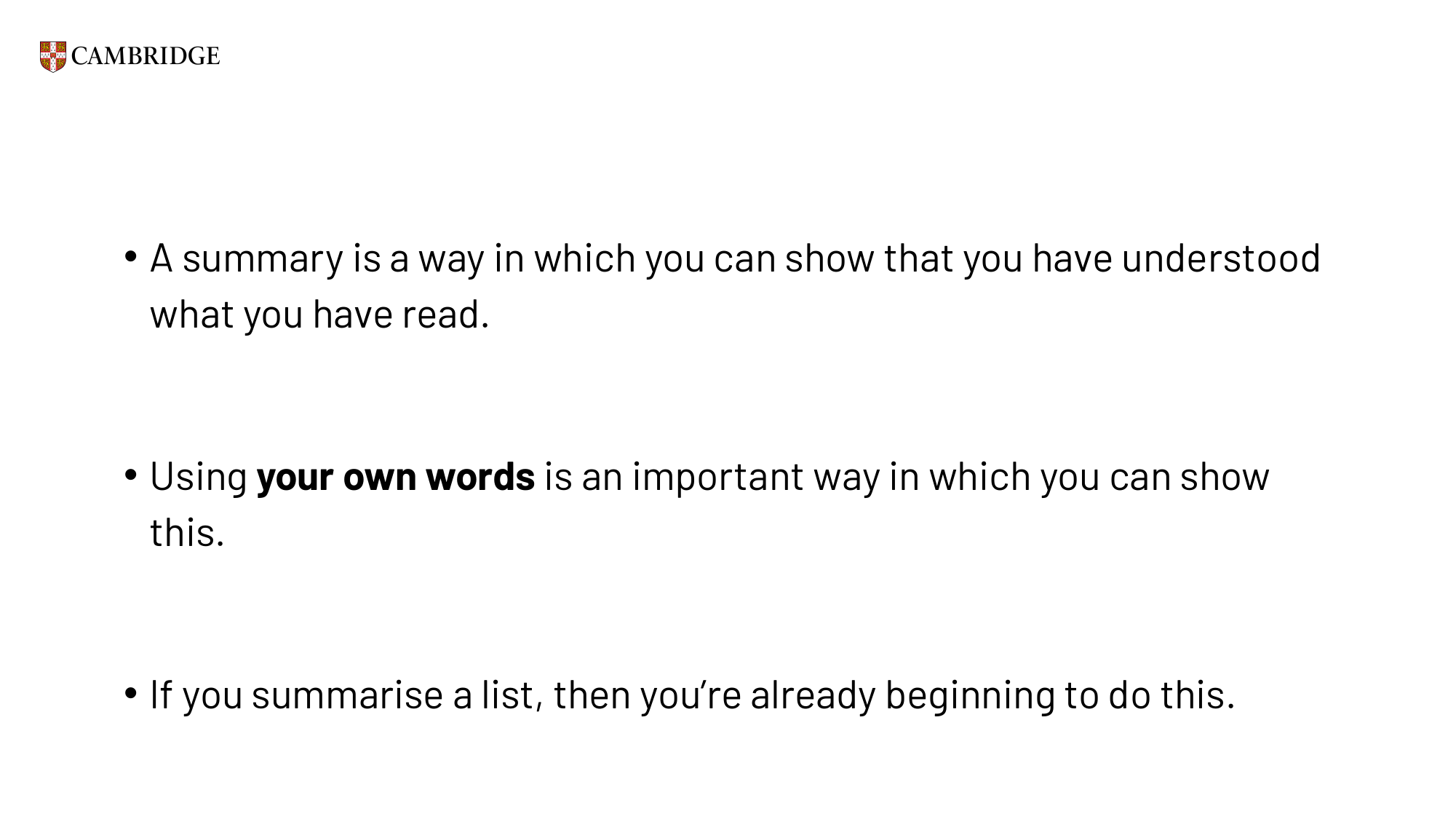

A summary is a way in which you can show that you have understood what you have read.

Using your own words is an important way in which you can show this.

If you summarise a list, then you’re already beginning to do this.